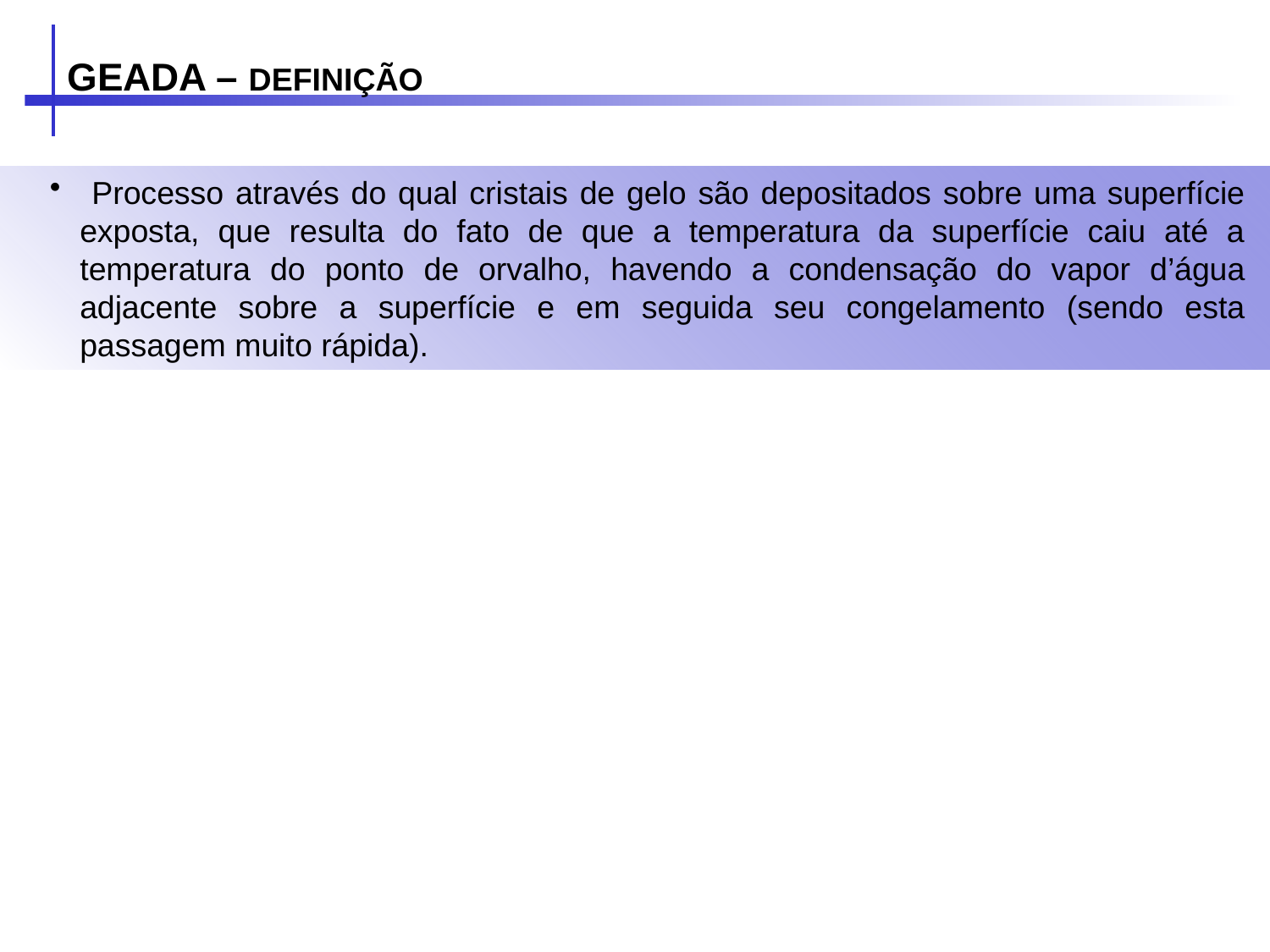

GEADA – DEFINIÇÃO
 Processo através do qual cristais de gelo são depositados sobre uma superfície exposta, que resulta do fato de que a temperatura da superfície caiu até a temperatura do ponto de orvalho, havendo a condensação do vapor d’água adjacente sobre a superfície e em seguida seu congelamento (sendo esta passagem muito rápida).